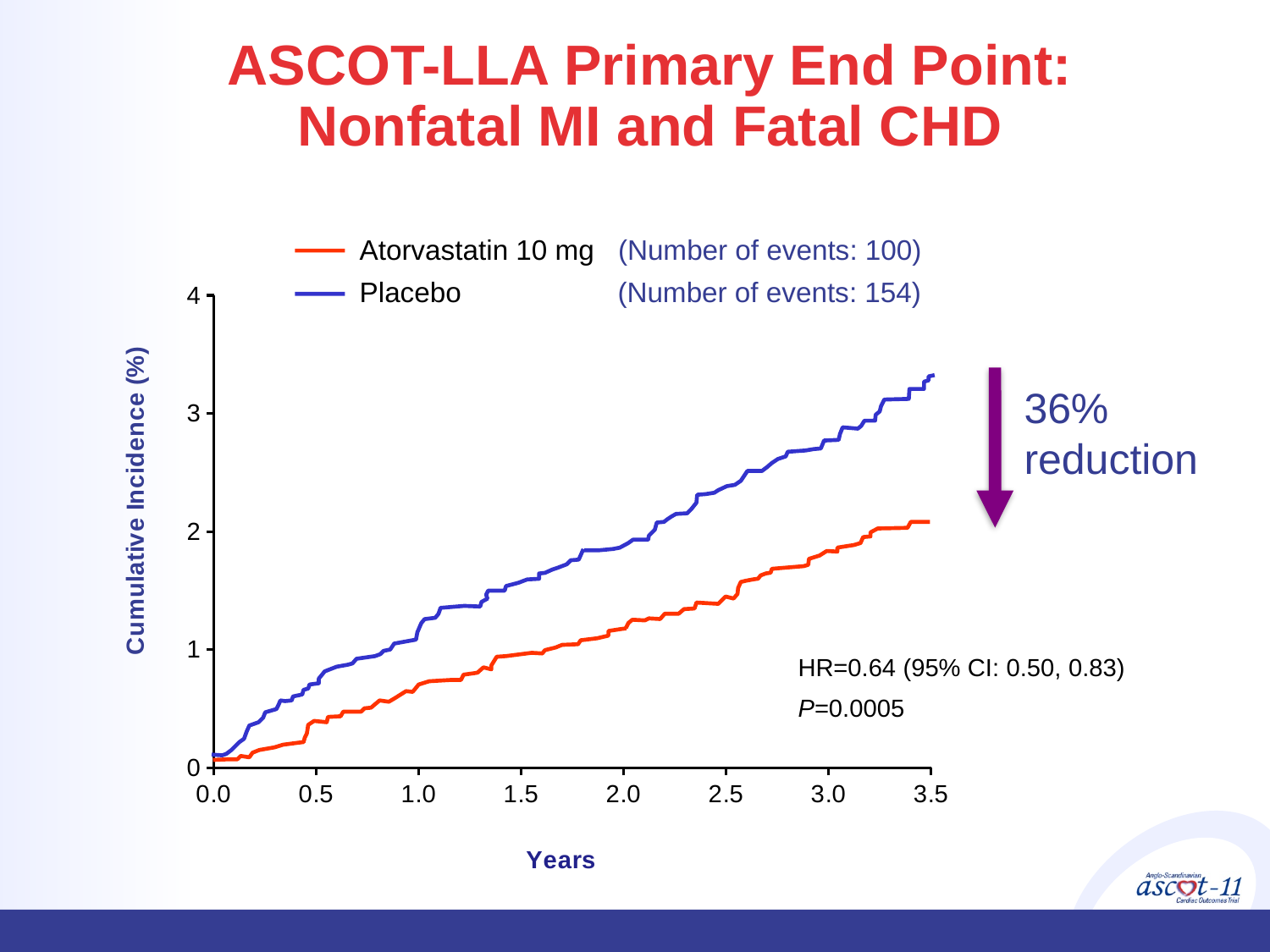

# ASCOT-LLA Primary End Point: Nonfatal MI and Fatal CHD

### Chart

| Category | Placebo |
|---|---|
Atorvastatin 10 mg   (Number of events: 100)
Placebo                    (Number of events: 154)

36% reduction

HR=0.64 (95% CI: 0.50, 0.83)
P=0.0005